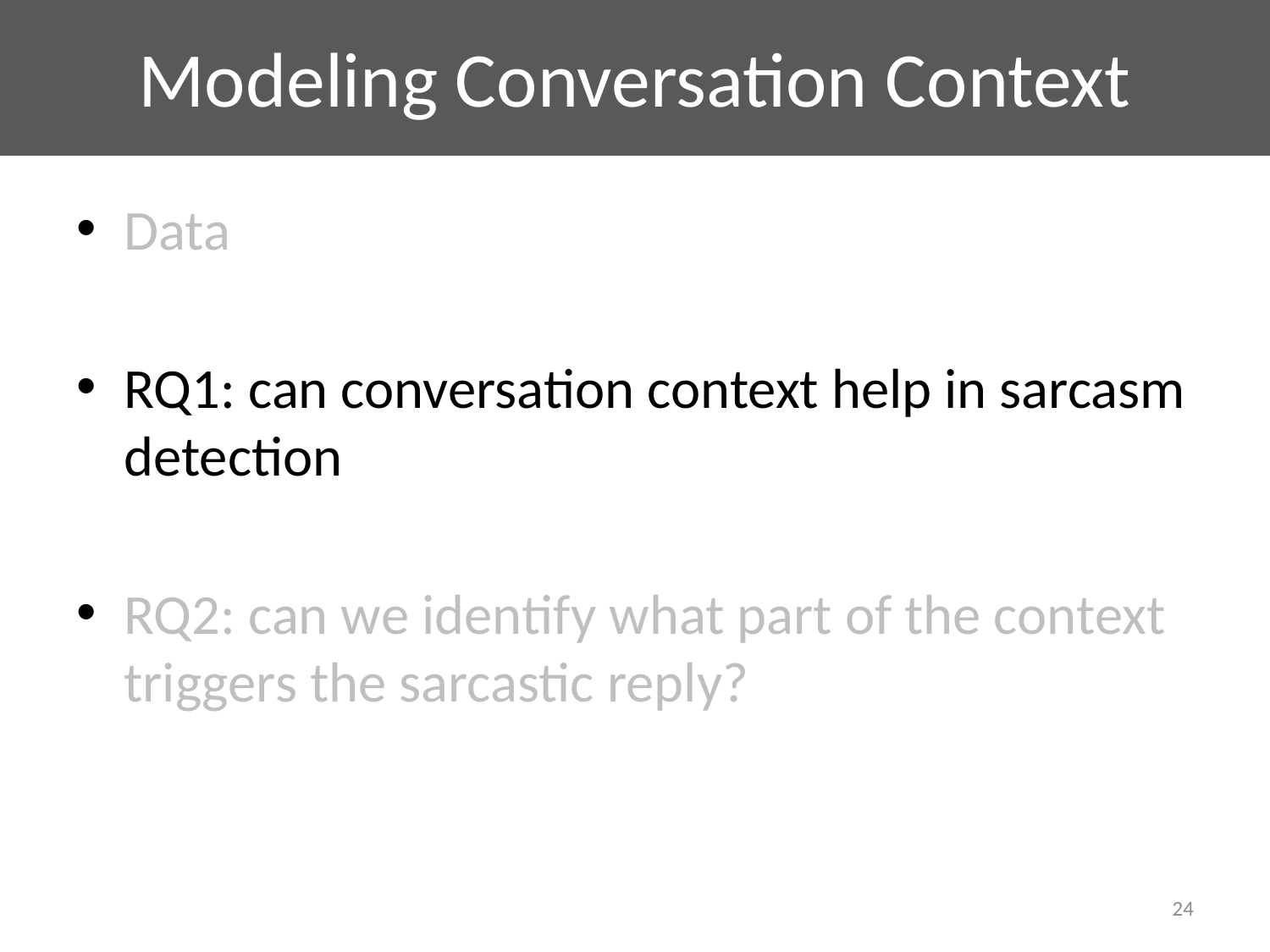

# Modeling Conversation Context
Data

RQ1: can conversation context help in sarcasm detection

RQ2: can we identify what part of the context triggers the sarcastic reply?

24